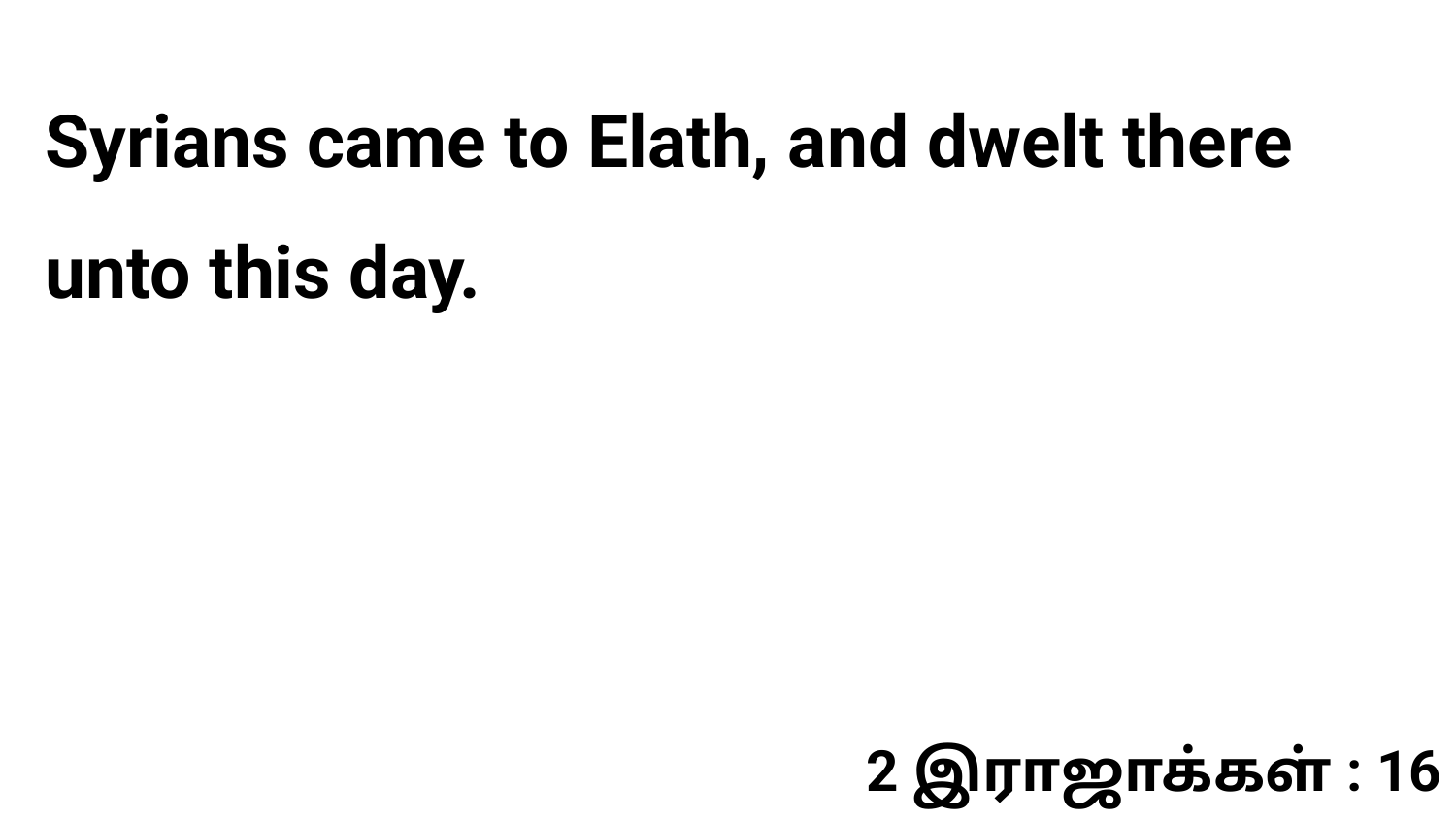

Syrians came to Elath, and dwelt there unto this day.
2 இராஜாக்கள் : 16